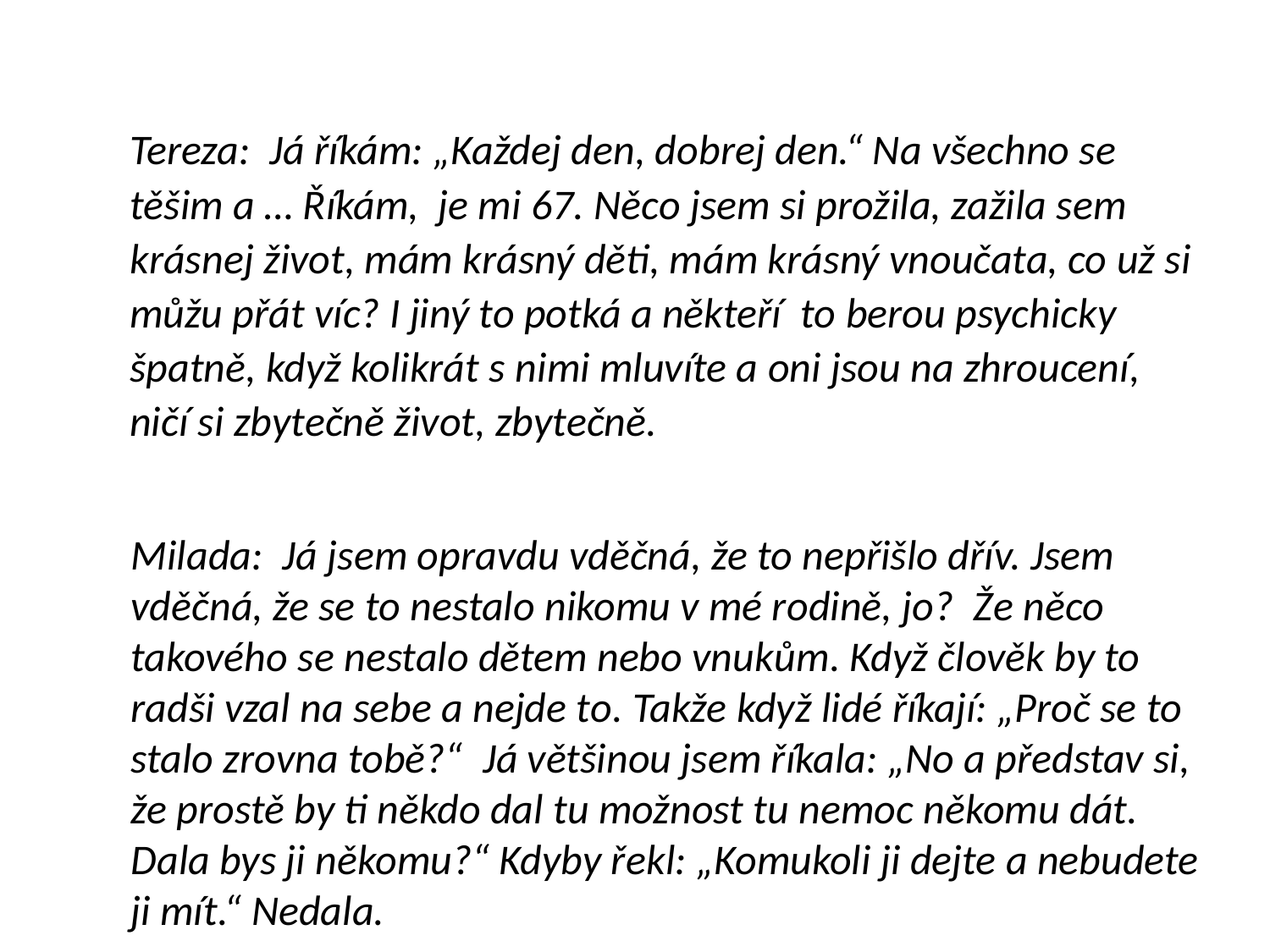

Tereza:  Já říkám: „Každej den, dobrej den.“ Na všechno se těšim a … Říkám,  je mi 67. Něco jsem si prožila, zažila sem krásnej život, mám krásný děti, mám krásný vnoučata, co už si můžu přát víc? I jiný to potká a někteří  to berou psychicky špatně, když kolikrát s nimi mluvíte a oni jsou na zhroucení, ničí si zbytečně život, zbytečně.

Milada:  Já jsem opravdu vděčná, že to nepřišlo dřív. Jsem vděčná, že se to nestalo nikomu v mé rodině, jo?  Že něco takového se nestalo dětem nebo vnukům. Když člověk by to radši vzal na sebe a nejde to. Takže když lidé říkají: „Proč se to stalo zrovna tobě?“  Já většinou jsem říkala: „No a představ si, že prostě by ti někdo dal tu možnost tu nemoc někomu dát. Dala bys ji někomu?“ Kdyby řekl: „Komukoli ji dejte a nebudete ji mít.“ Nedala.